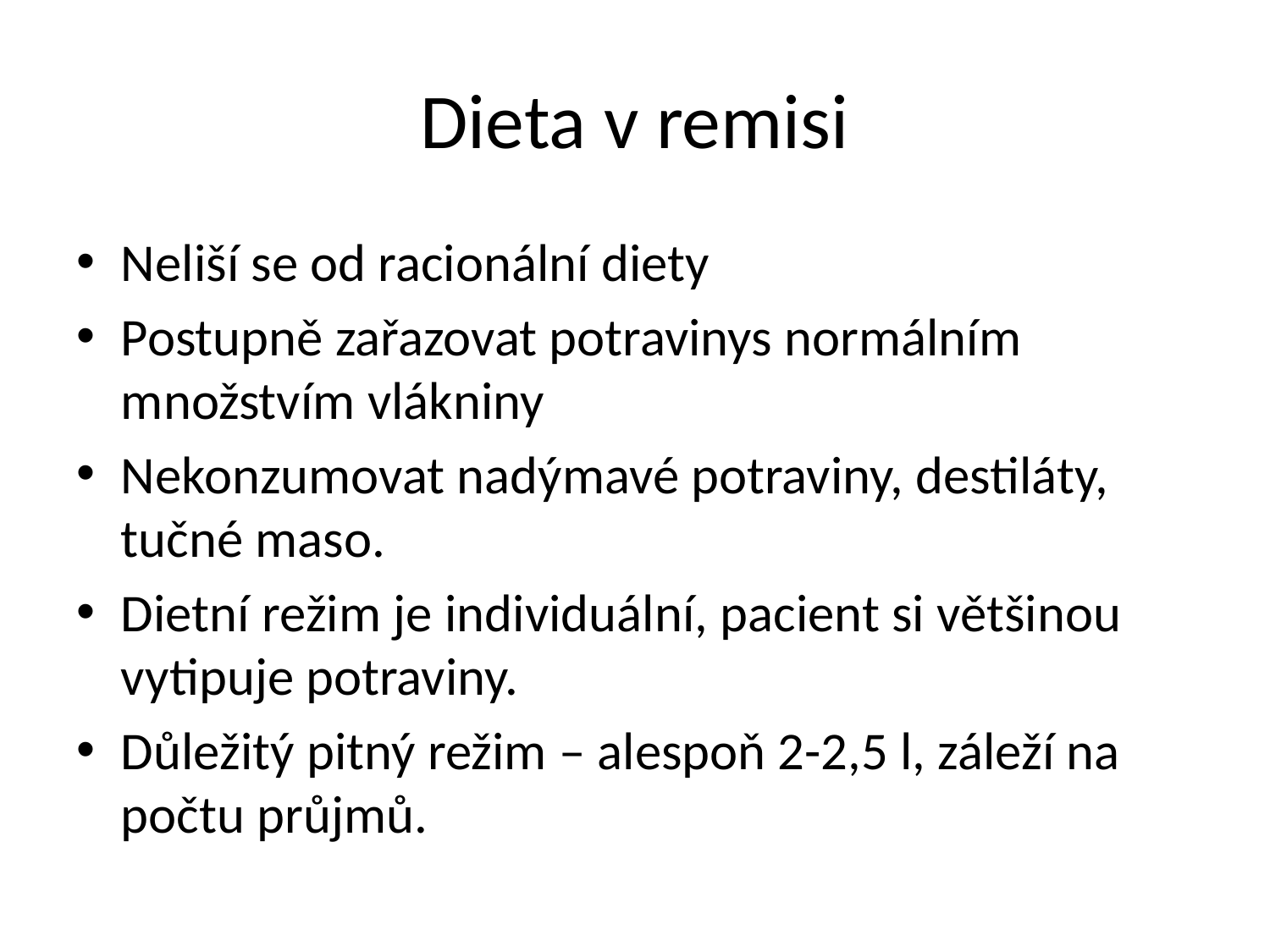

# Dieta v remisi
Neliší se od racionální diety
Postupně zařazovat potravinys normálním množstvím vlákniny
Nekonzumovat nadýmavé potraviny, destiláty, tučné maso.
Dietní režim je individuální, pacient si většinou vytipuje potraviny.
Důležitý pitný režim – alespoň 2-2,5 l, záleží na počtu průjmů.